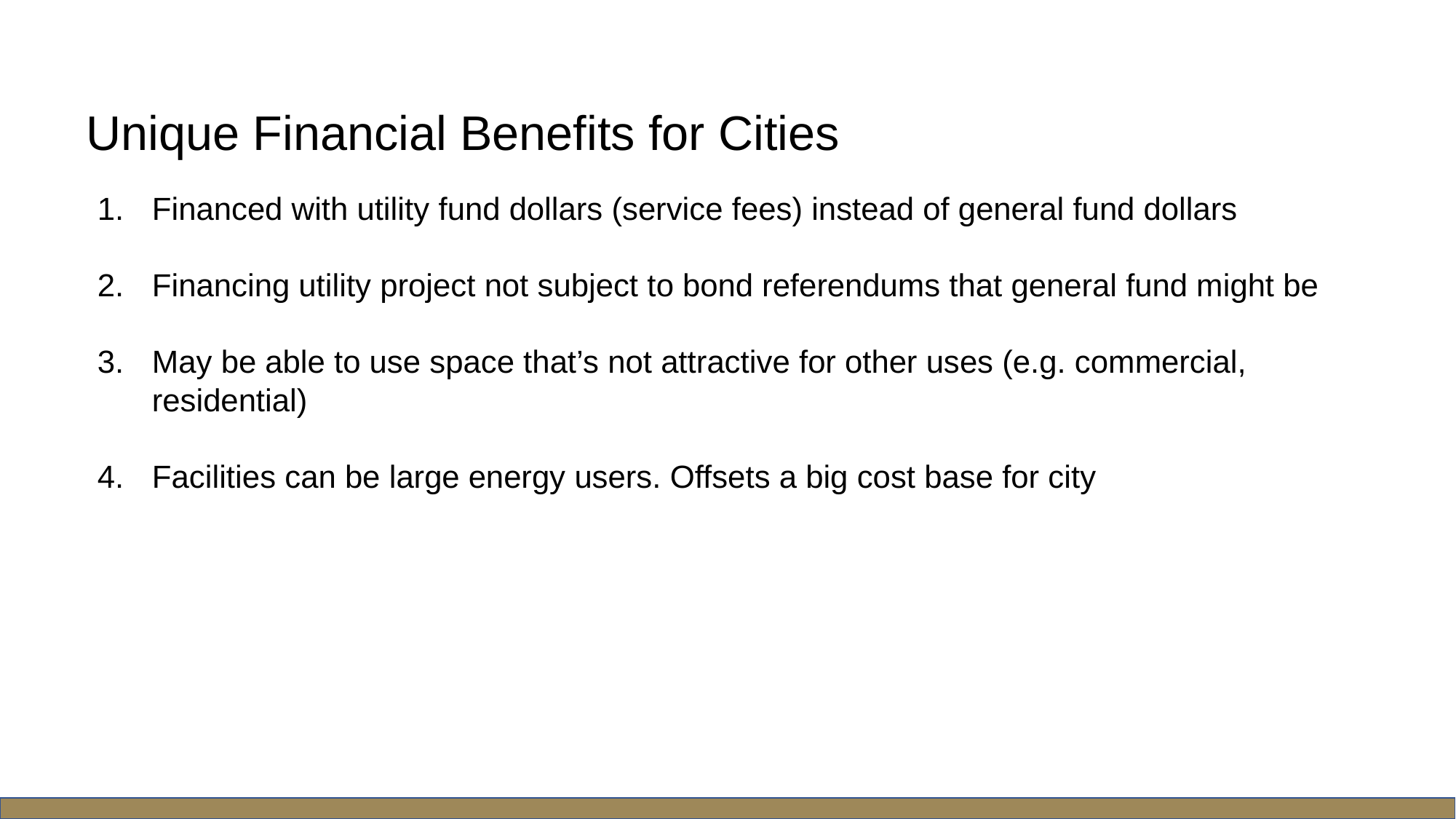

Unique Financial Benefits for Cities
Financed with utility fund dollars (service fees) instead of general fund dollars

Financing utility project not subject to bond referendums that general fund might be

May be able to use space that’s not attractive for other uses (e.g. commercial, residential)

Facilities can be large energy users. Offsets a big cost base for city